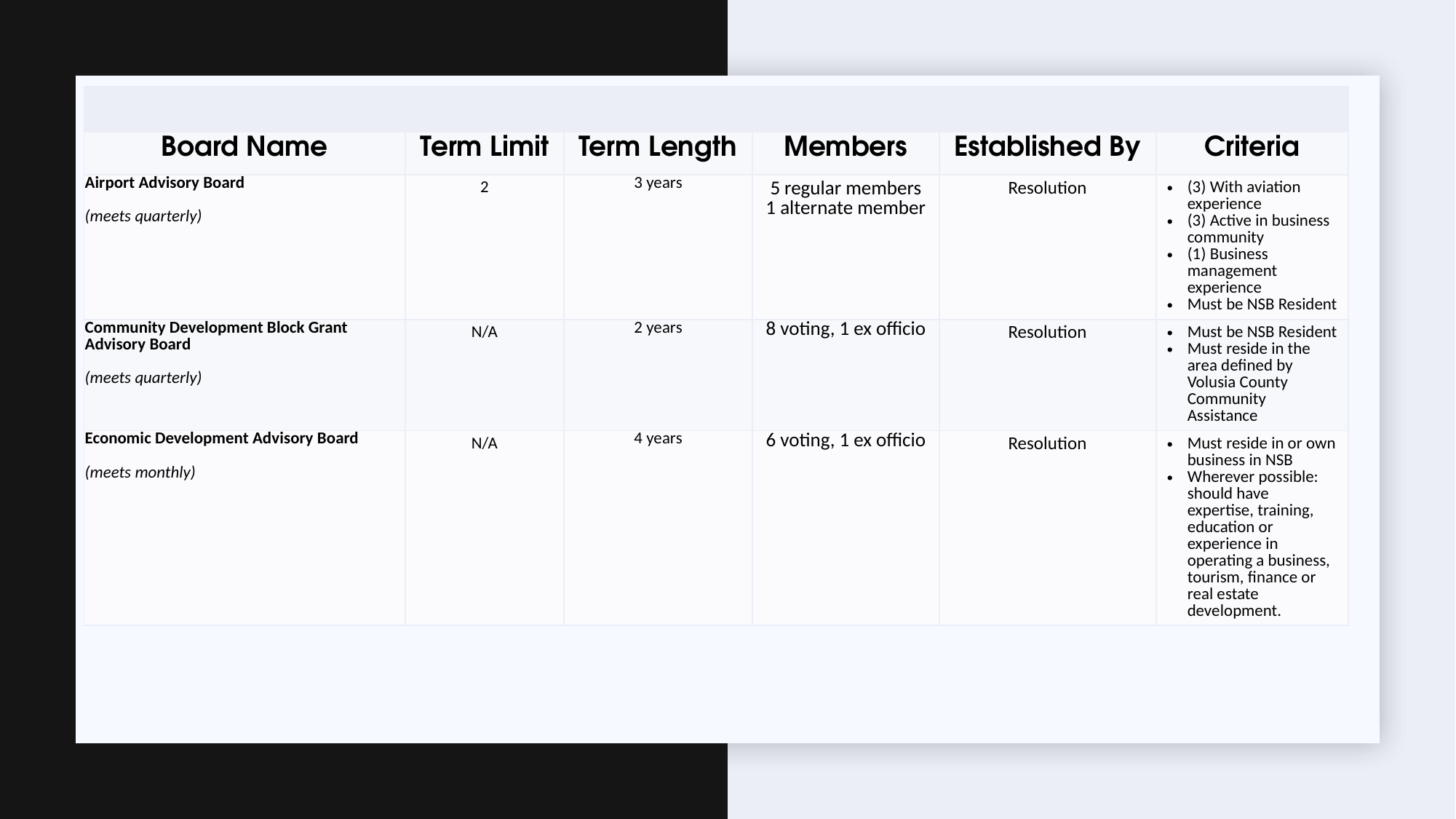

|  |  |  |  |  |  |
| --- | --- | --- | --- | --- | --- |
| Board Name | Term Limit | Term Length | Members | Established By | Criteria |
| Airport Advisory Board (meets quarterly) | 2 | 3 years | 5 regular members 1 alternate member | Resolution | (3) With aviation experience (3) Active in business community (1) Business management experience Must be NSB Resident |
| Community Development Block Grant Advisory Board (meets quarterly) | N/A | 2 years | 8 voting, 1 ex officio | Resolution | Must be NSB Resident Must reside in the area defined by Volusia County Community Assistance |
| Economic Development Advisory Board (meets monthly) | N/A | 4 years | 6 voting, 1 ex officio | Resolution | Must reside in or own business in NSB Wherever possible: should have expertise, training, education or experience in operating a business, tourism, finance or real estate development. |